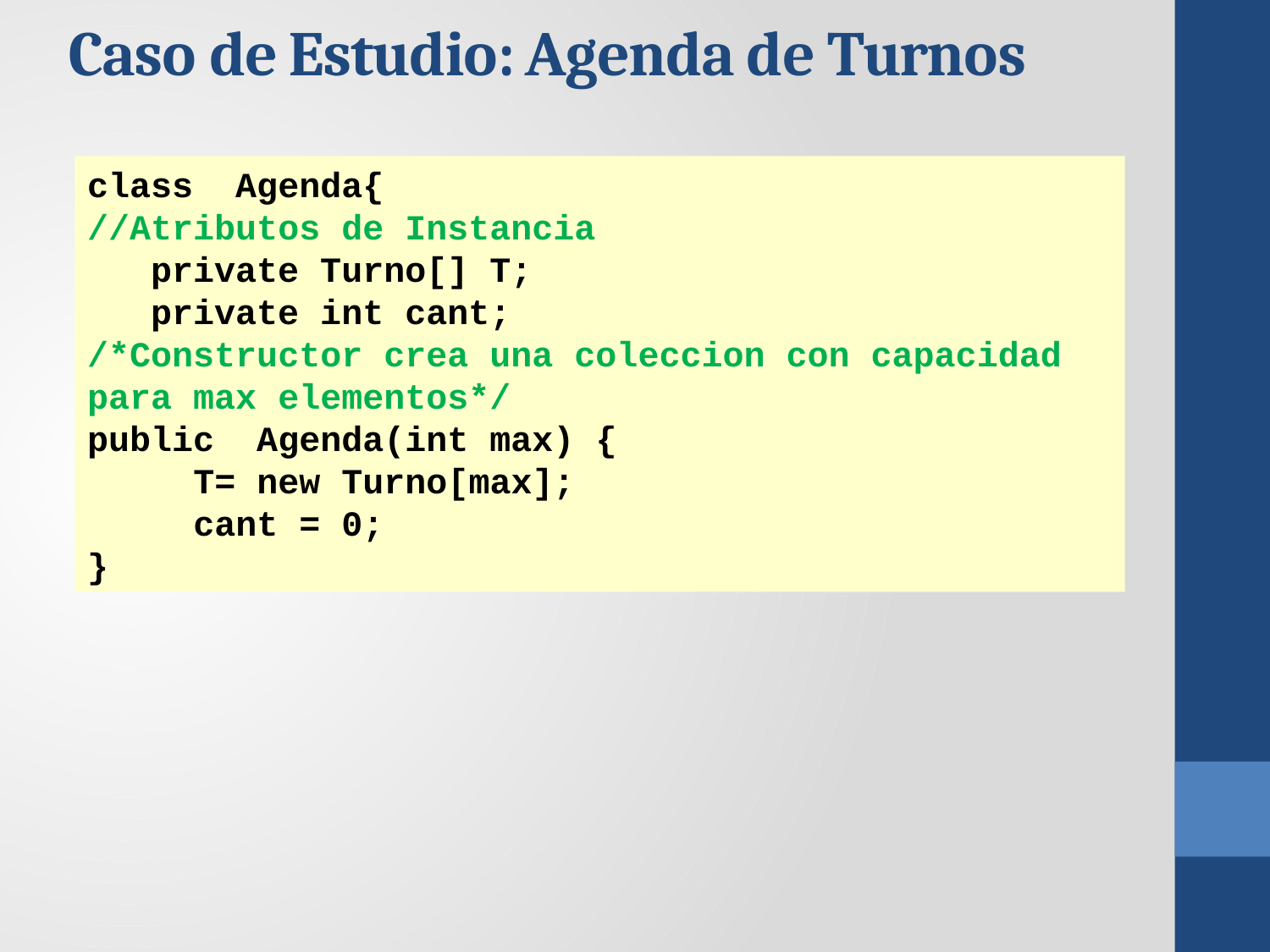

Caso de Estudio: Agenda de Turnos
class  Agenda{
//Atributos de Instancia
   private Turno[] T;
   private int cant;
/*Constructor crea una coleccion con capacidad para max elementos*/
public  Agenda(int max) {
     T= new Turno[max];
     cant = 0;
}